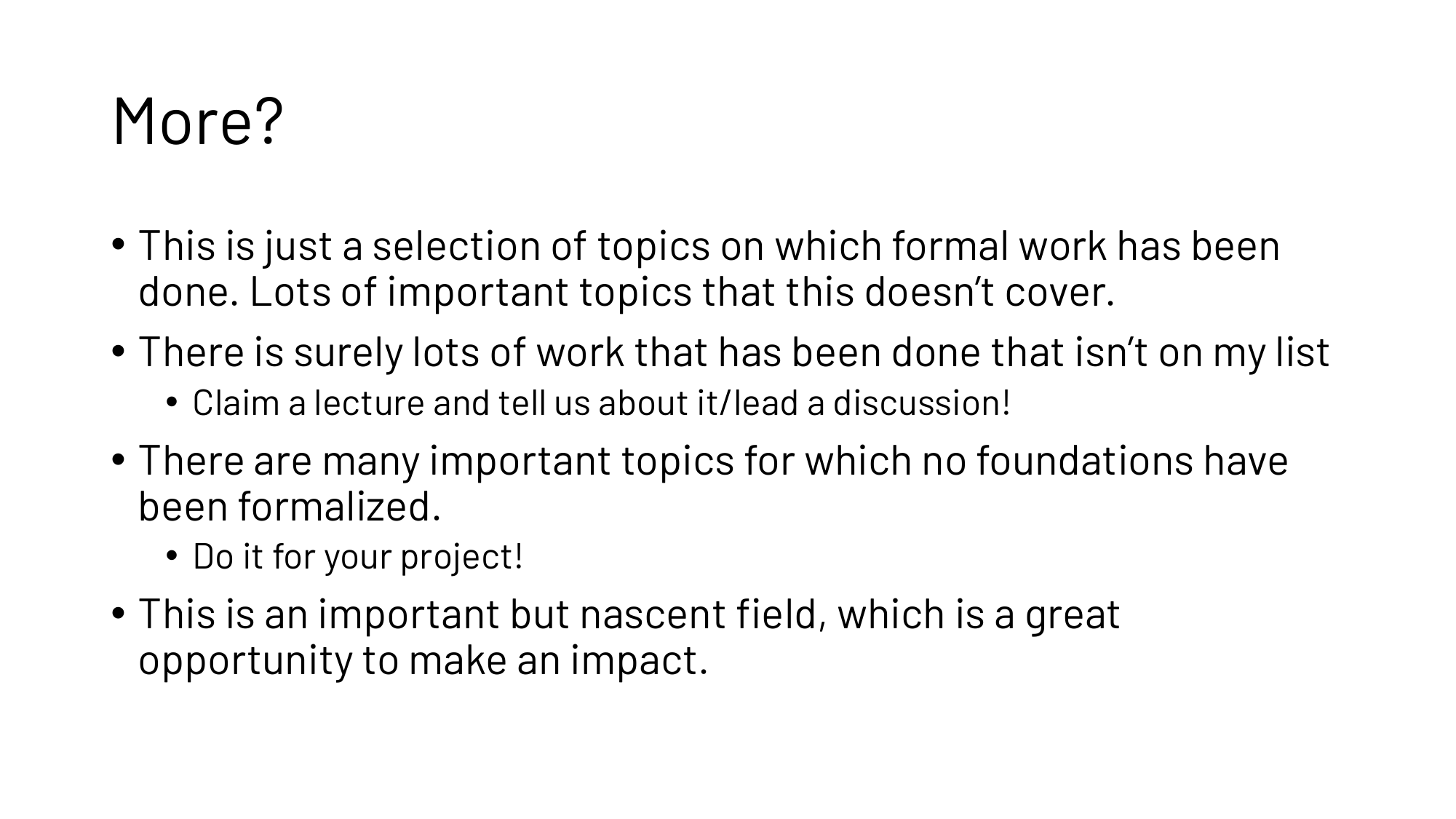

# More?
This is just a selection of topics on which formal work has been done. Lots of important topics that this doesn’t cover.
There is surely lots of work that has been done that isn’t on my list
Claim a lecture and tell us about it/lead a discussion!
There are many important topics for which no foundations have been formalized.
Do it for your project!
This is an important but nascent field, which is a great opportunity to make an impact.